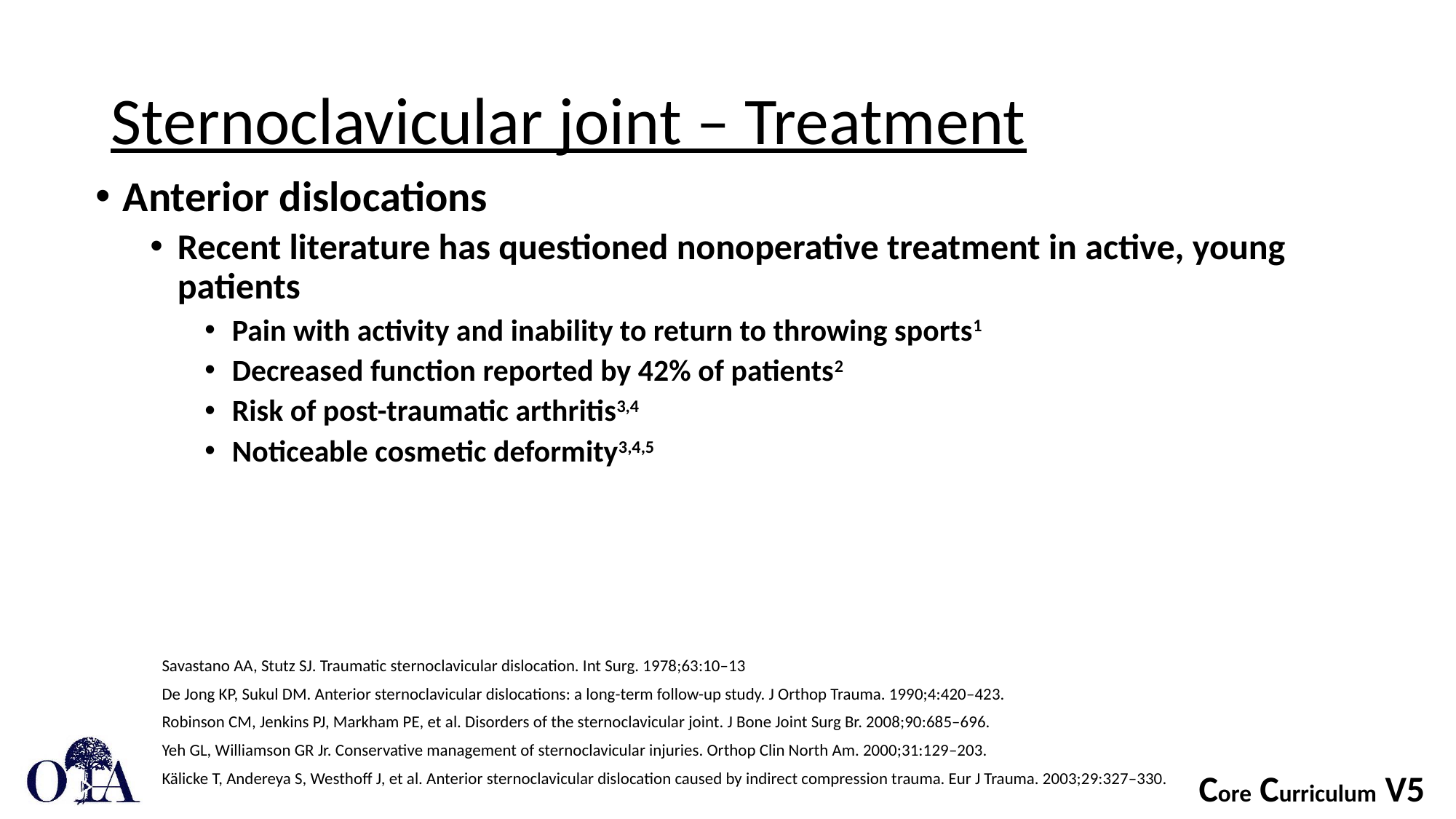

# Sternoclavicular joint – Treatment
Anterior dislocations
Recent literature has questioned nonoperative treatment in active, young patients
Pain with activity and inability to return to throwing sports1
Decreased function reported by 42% of patients2
Risk of post-traumatic arthritis3,4
Noticeable cosmetic deformity3,4,5

Savastano AA, Stutz SJ. Traumatic sternoclavicular dislocation. Int Surg. 1978;63:10–13
De Jong KP, Sukul DM. Anterior sternoclavicular dislocations: a long-term follow-up study. J Orthop Trauma. 1990;4:420–423.
Robinson CM, Jenkins PJ, Markham PE, et al. Disorders of the sternoclavicular joint. J Bone Joint Surg Br. 2008;90:685–696.
Yeh GL, Williamson GR Jr. Conservative management of sternoclavicular injuries. Orthop Clin North Am. 2000;31:129–203.
Kälicke T, Andereya S, Westhoff J, et al. Anterior sternoclavicular dislocation caused by indirect compression trauma. Eur J Trauma. 2003;29:327–330.